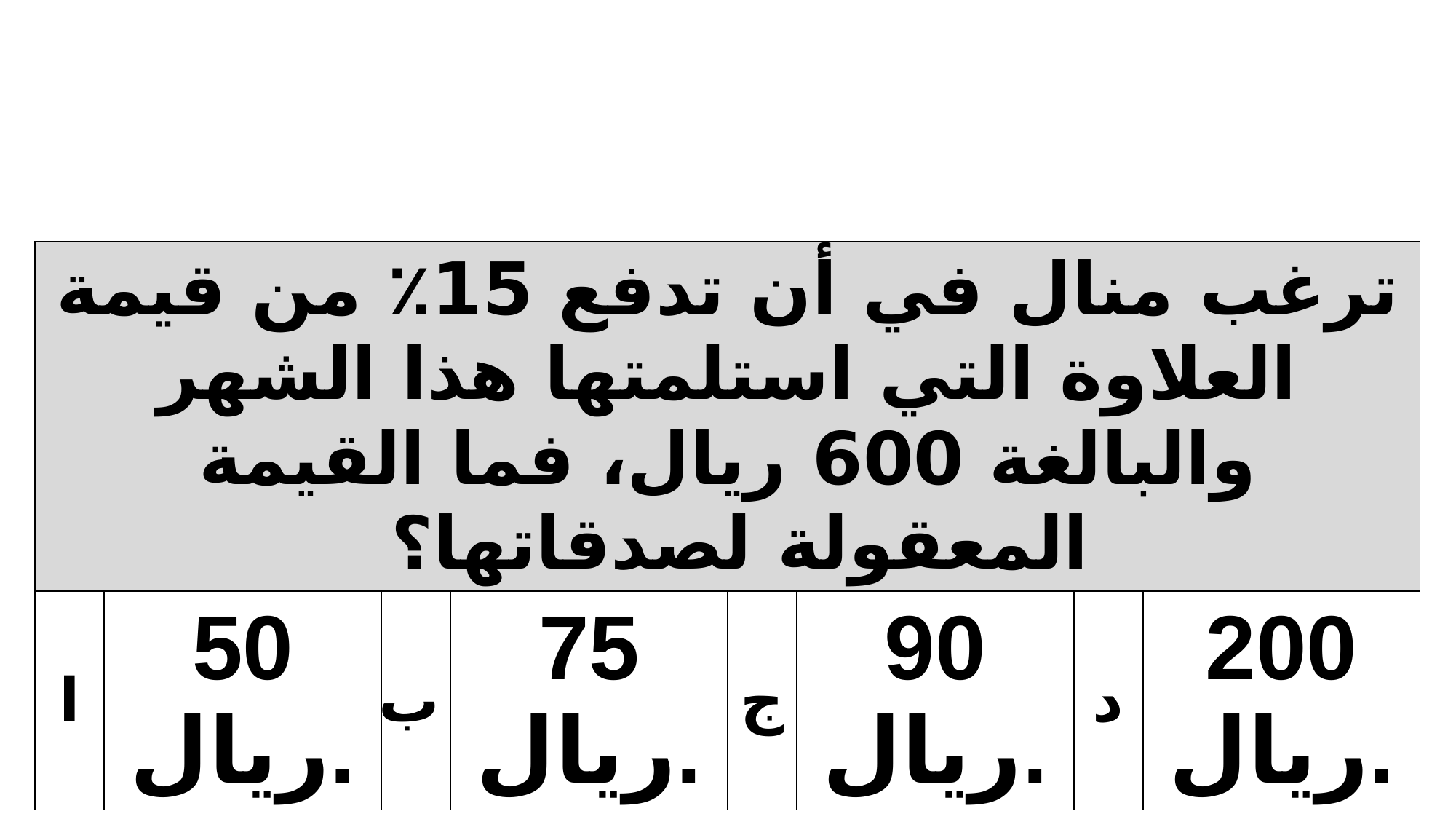

| ترغب منال في أن تدفع 15٪ من قيمة العلاوة التي استلمتها هذا الشهر والبالغة 600 ريال، فما القيمة المعقولة لصدقاتها؟ |  |  |  |  |  |  |  |
| --- | --- | --- | --- | --- | --- | --- | --- |
| ا | 50 ريال. | ب | 75 ريال. | ج | 90 ريال. | د | 200 ريال. |